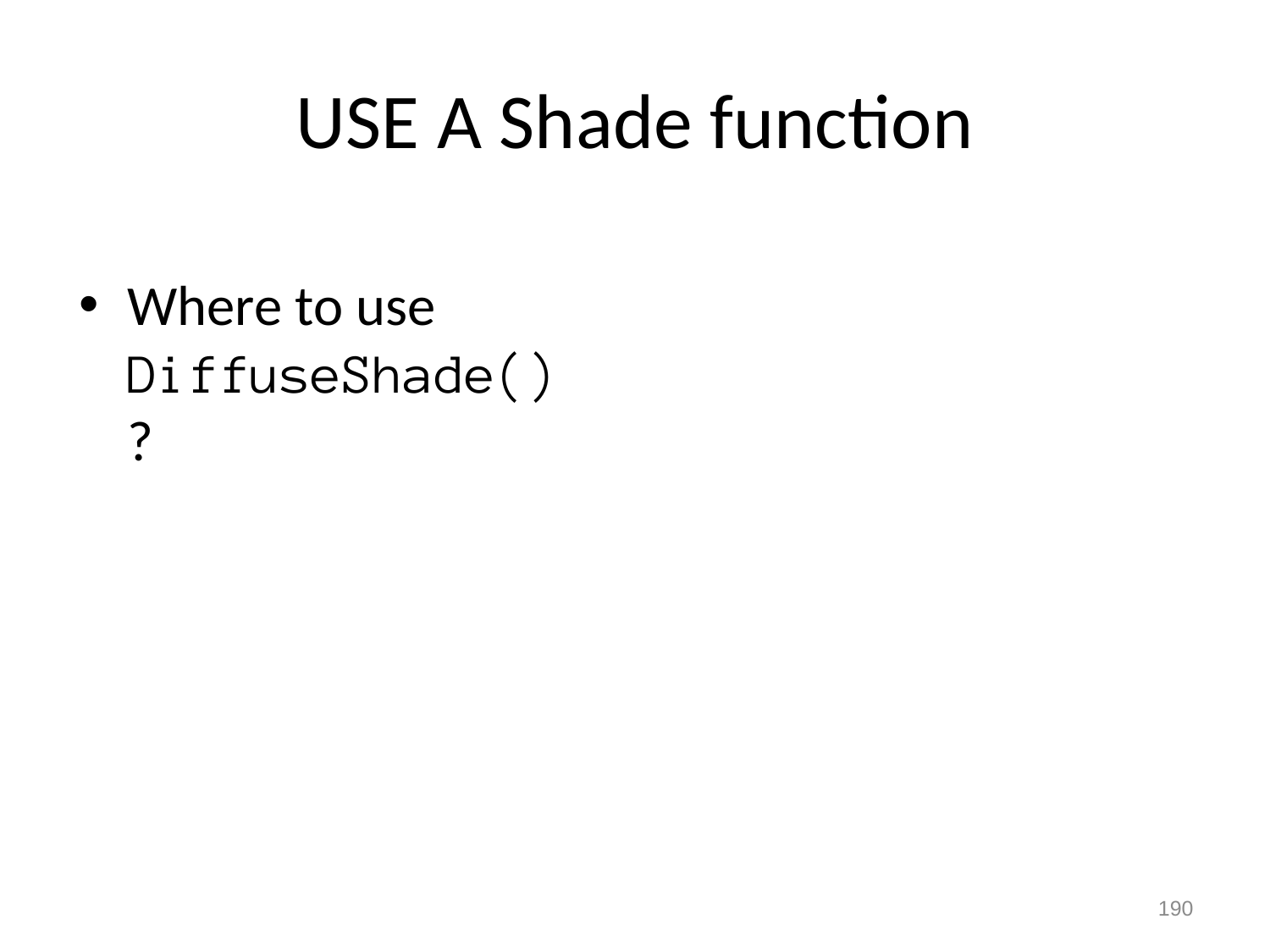

# USE A Shade function
Where to use DiffuseShade()?

190